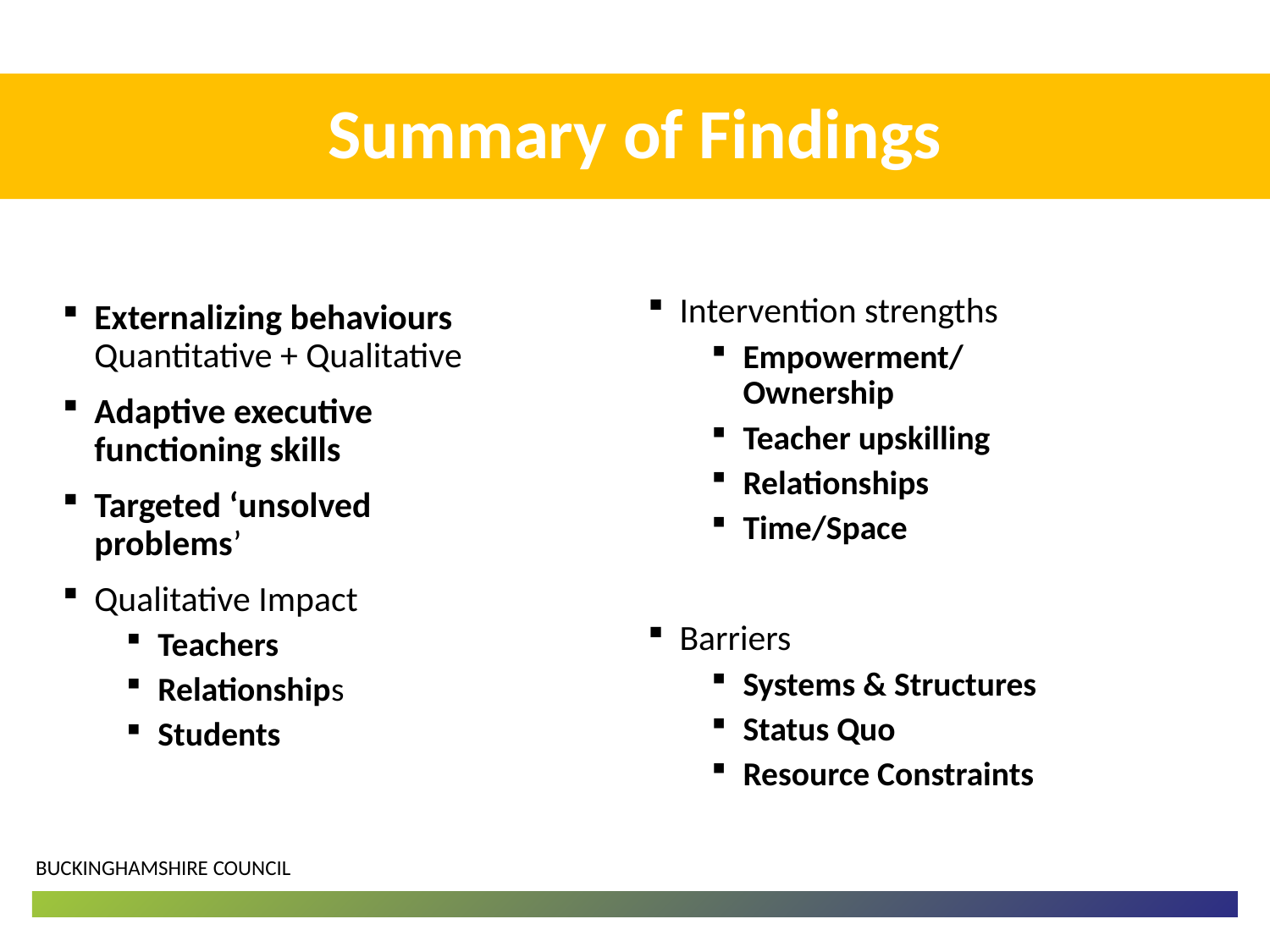

# Summary of Findings
Externalizing behaviours  Quantitative + Qualitative
Adaptive executive functioning skills
Targeted ‘unsolved problems’
Qualitative Impact
Teachers
Relationships
Students
Intervention strengths
Empowerment/Ownership
Teacher upskilling
Relationships
Time/Space

Barriers
Systems & Structures
Status Quo
Resource Constraints